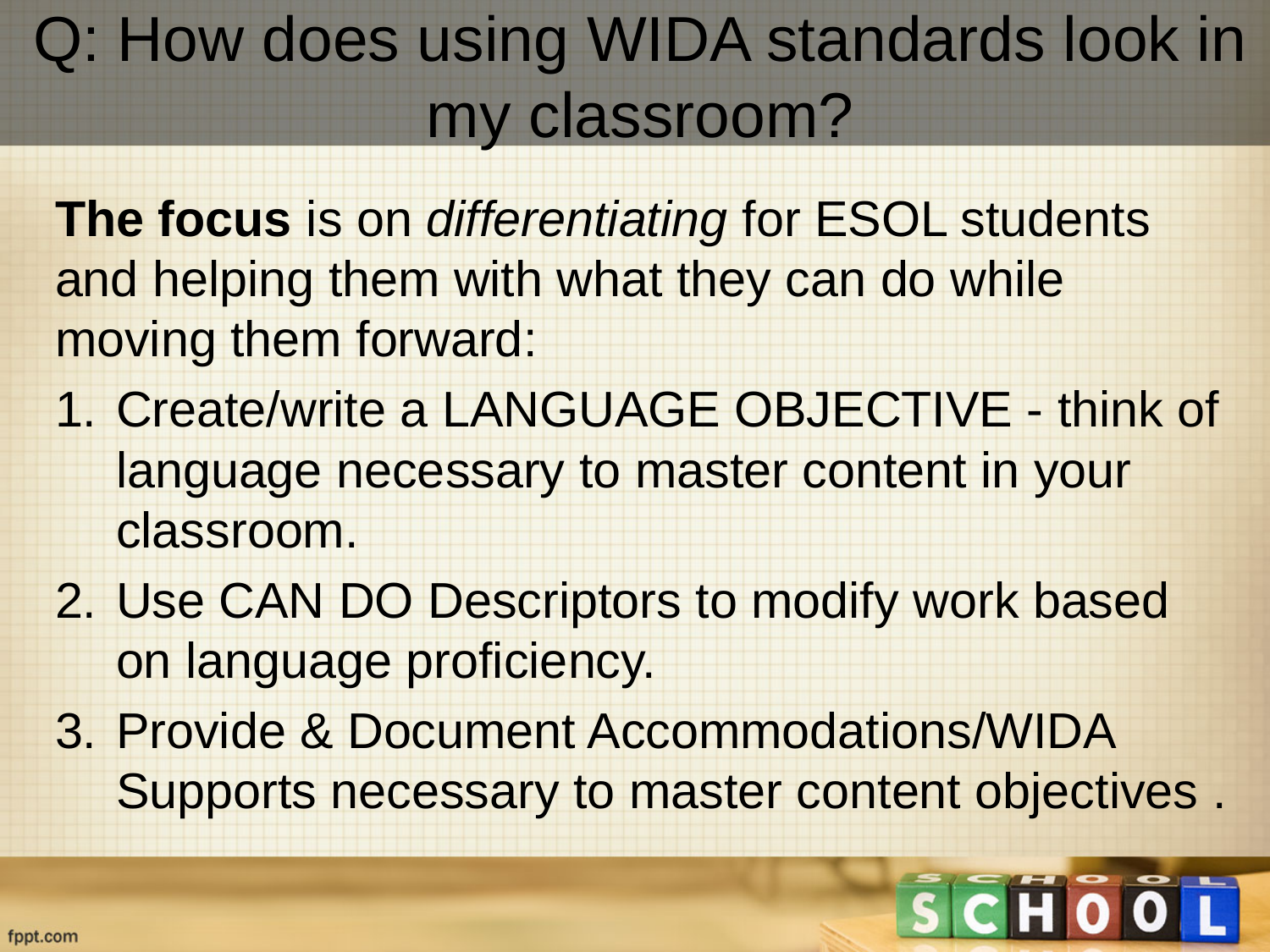

# Q: How does using WIDA standards look in my classroom?
The focus is on differentiating for ESOL students and helping them with what they can do while moving them forward:
Create/write a LANGUAGE OBJECTIVE - think of language necessary to master content in your classroom.
Use CAN DO Descriptors to modify work based on language proficiency.
Provide & Document Accommodations/WIDA Supports necessary to master content objectives .